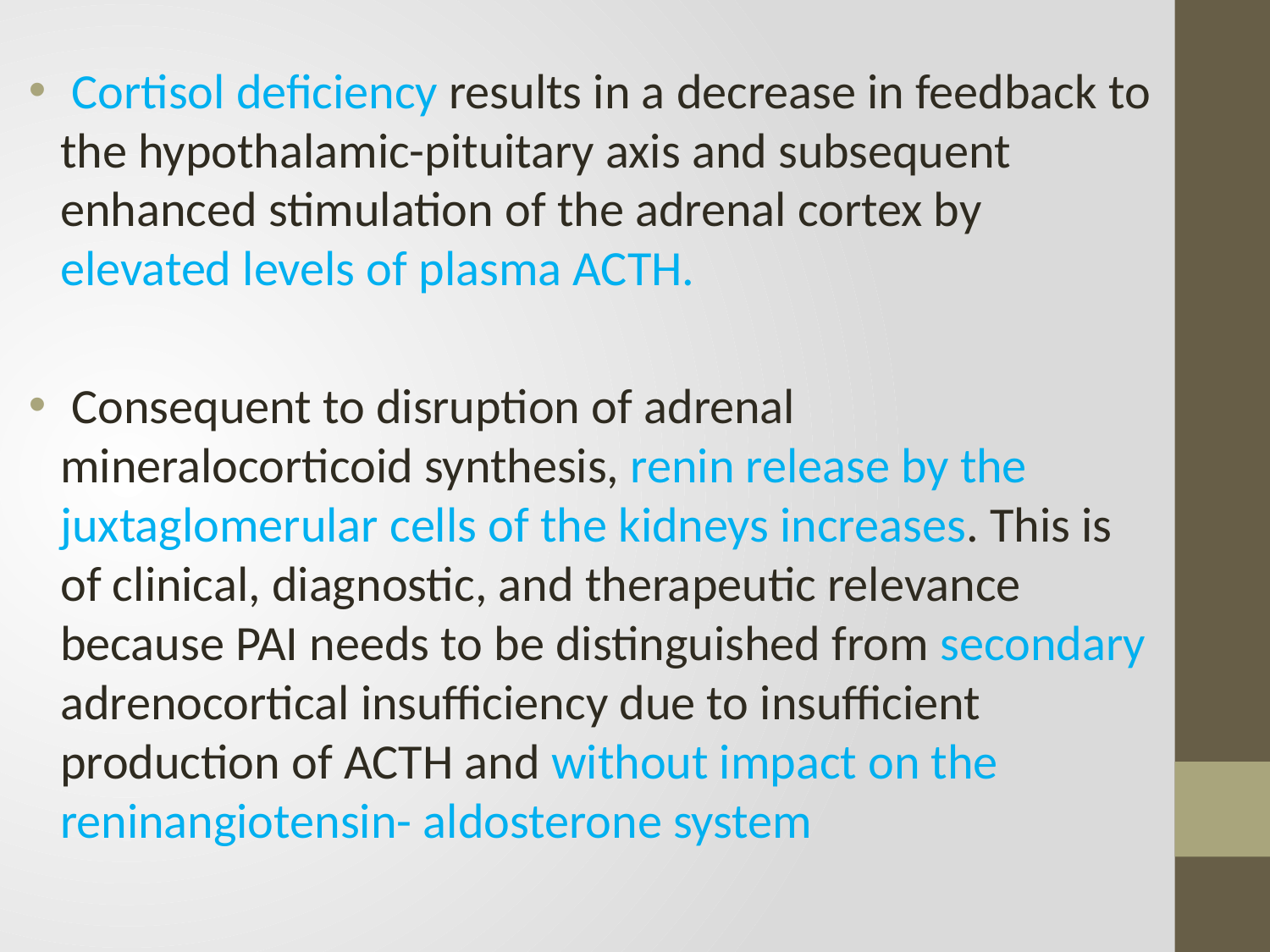

Cortisol deficiency results in a decrease in feedback to the hypothalamic-pituitary axis and subsequent enhanced stimulation of the adrenal cortex by elevated levels of plasma ACTH.

 Consequent to disruption of adrenal mineralocorticoid synthesis, renin release by the juxtaglomerular cells of the kidneys increases. This is of clinical, diagnostic, and therapeutic relevance because PAI needs to be distinguished from secondary adrenocortical insufficiency due to insufficient production of ACTH and without impact on the reninangiotensin- aldosterone system